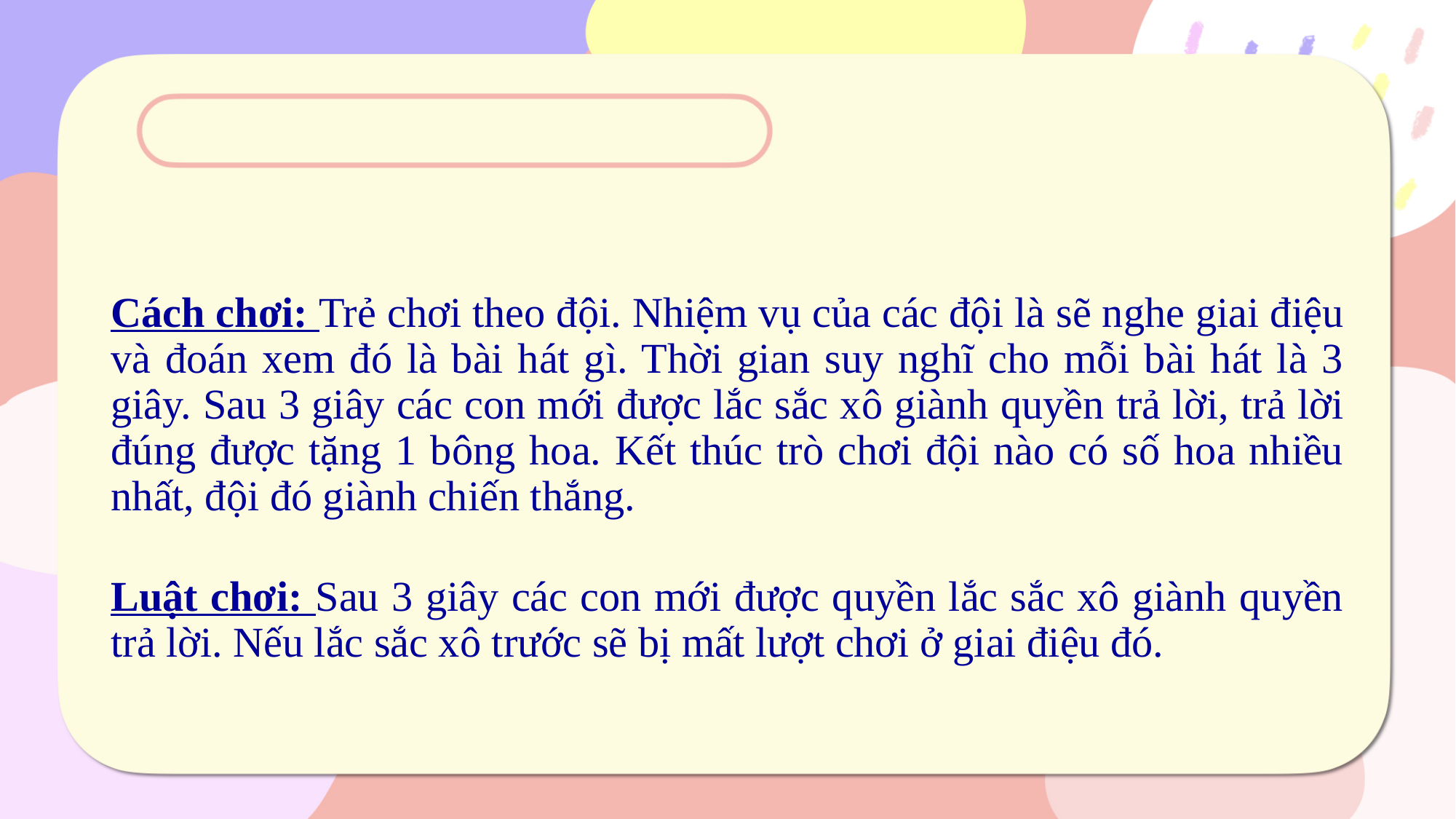

# Cách chơi: Trẻ chơi theo đội. Nhiệm vụ của các đội là sẽ nghe giai điệu và đoán xem đó là bài hát gì. Thời gian suy nghĩ cho mỗi bài hát là 3 giây. Sau 3 giây các con mới được lắc sắc xô giành quyền trả lời, trả lời đúng được tặng 1 bông hoa. Kết thúc trò chơi đội nào có số hoa nhiều nhất, đội đó giành chiến thắng.
Luật chơi: Sau 3 giây các con mới được quyền lắc sắc xô giành quyền trả lời. Nếu lắc sắc xô trước sẽ bị mất lượt chơi ở giai điệu đó.